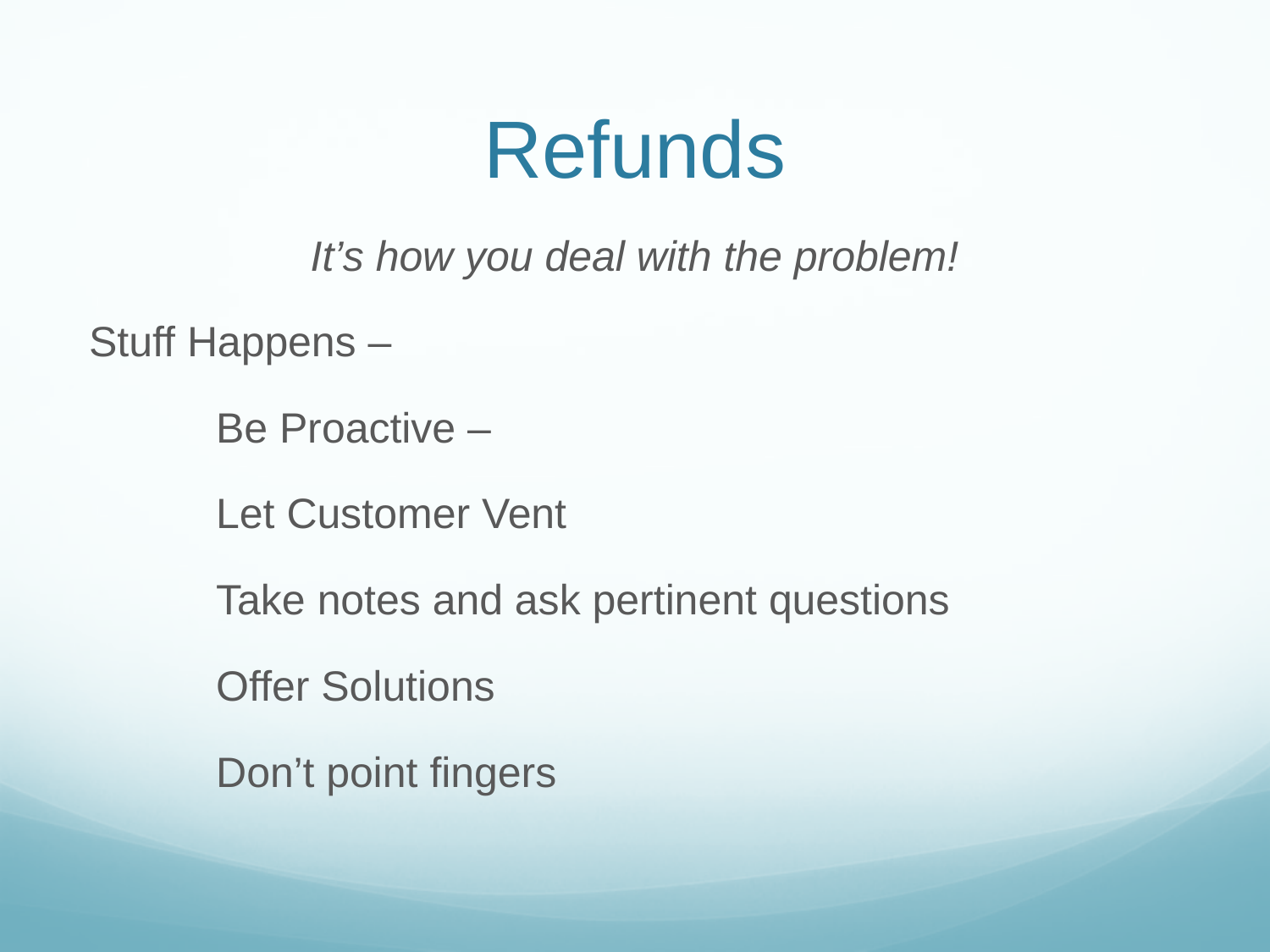

# Refunds
It’s how you deal with the problem!
Stuff Happens –
	Be Proactive –
	Let Customer Vent
	Take notes and ask pertinent questions
	Offer Solutions
	Don’t point fingers